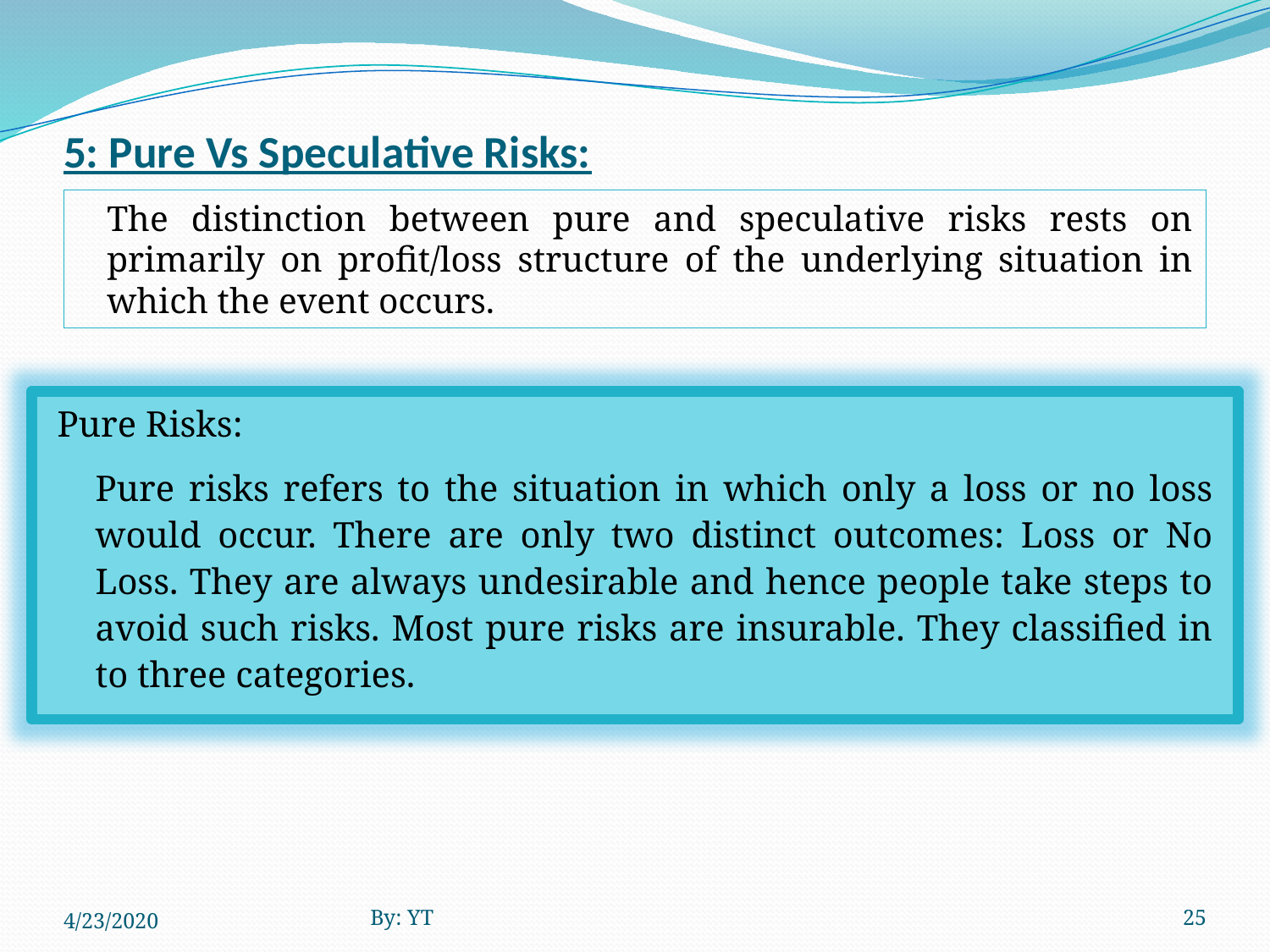

# 5: Pure Vs Speculative Risks:
	The distinction between pure and speculative risks rests on primarily on profit/loss structure of the underlying situation in which the event occurs.
Pure Risks:
	Pure risks refers to the situation in which only a loss or no loss would occur. There are only two distinct outcomes: Loss or No Loss. They are always undesirable and hence people take steps to avoid such risks. Most pure risks are insurable. They classified in to three categories.

4/23/2020
By: YT
25